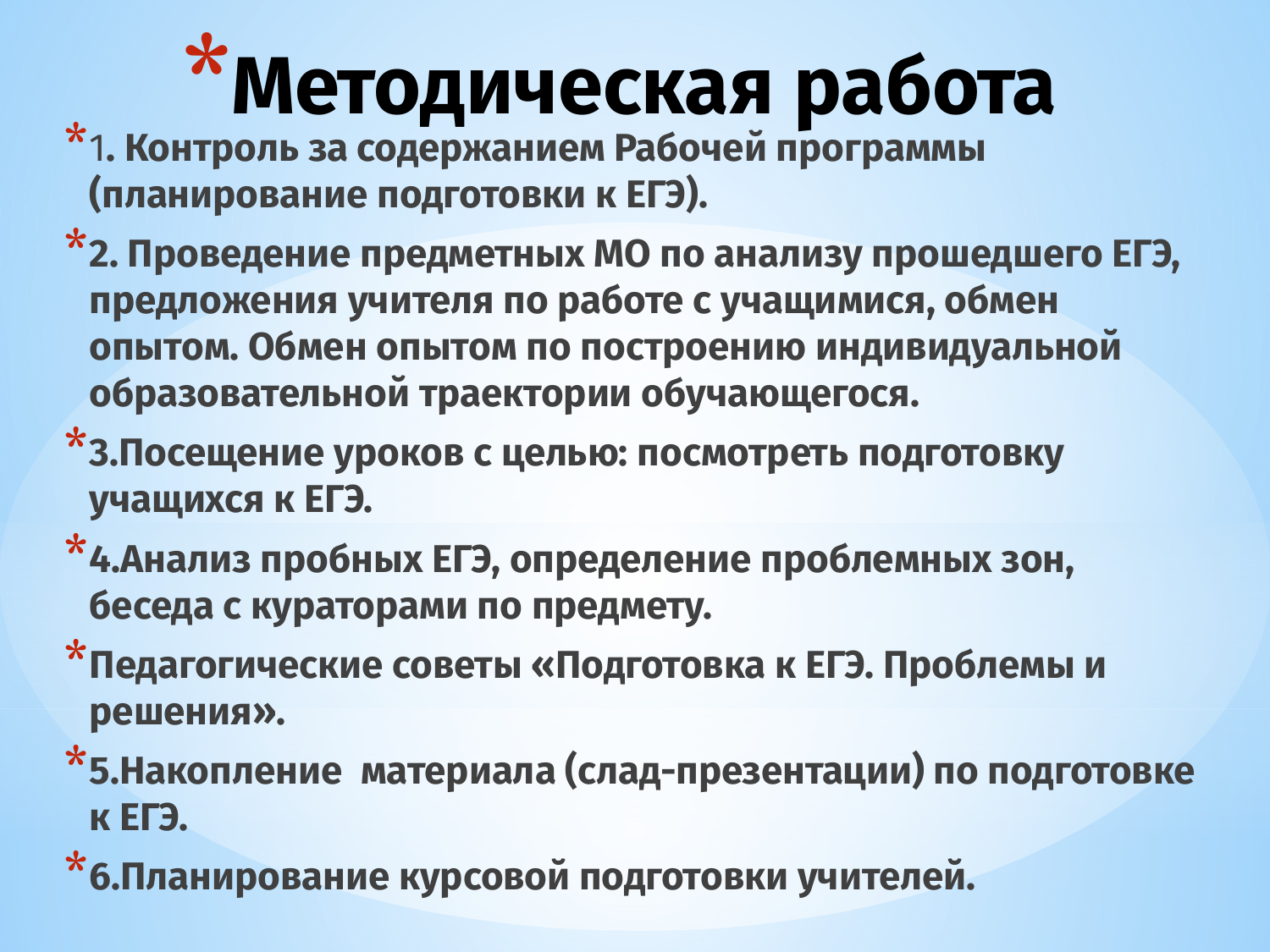

# Методическая работа
1. Контроль за содержанием Рабочей программы (планирование подготовки к ЕГЭ).
2. Проведение предметных МО по анализу прошедшего ЕГЭ, предложения учителя по работе с учащимися, обмен опытом. Обмен опытом по построению индивидуальной образовательной траектории обучающегося.
3.Посещение уроков с целью: посмотреть подготовку учащихся к ЕГЭ.
4.Анализ пробных ЕГЭ, определение проблемных зон, беседа с кураторами по предмету.
Педагогические советы «Подготовка к ЕГЭ. Проблемы и решения».
5.Накопление  материала (слад-презентации) по подготовке к ЕГЭ.
6.Планирование курсовой подготовки учителей.